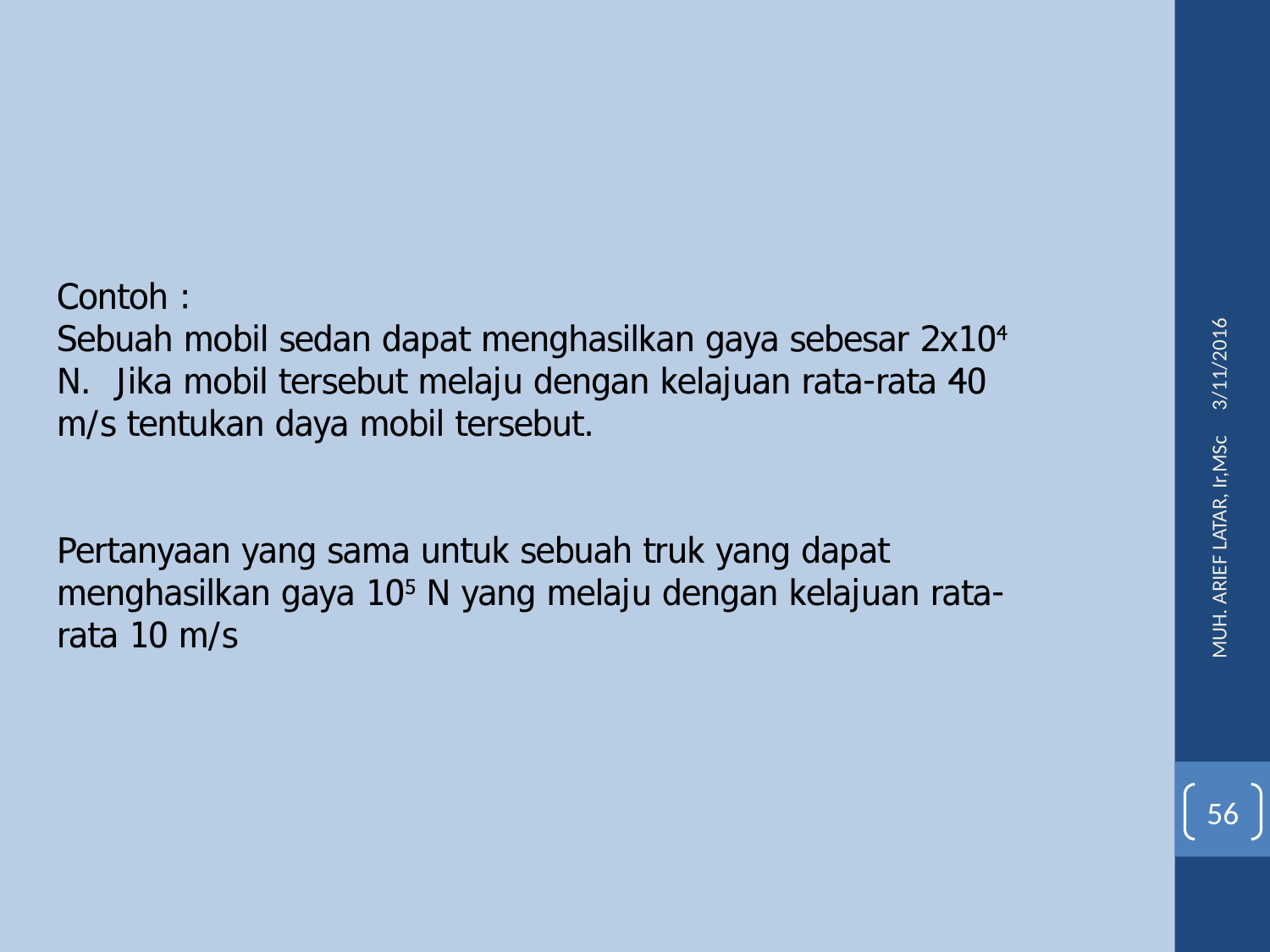

3/11/2016
Contoh :
Sebuah mobil sedan dapat menghasilkan gaya sebesar 2x104 N.  Jika mobil tersebut melaju dengan kelajuan rata-rata 40 m/s tentukan daya mobil tersebut.

Pertanyaan yang sama untuk sebuah truk yang dapat menghasilkan gaya 105 N yang melaju dengan kelajuan rata-rata 10 m/s
MUH. ARIEF LATAR, Ir,MSc
56